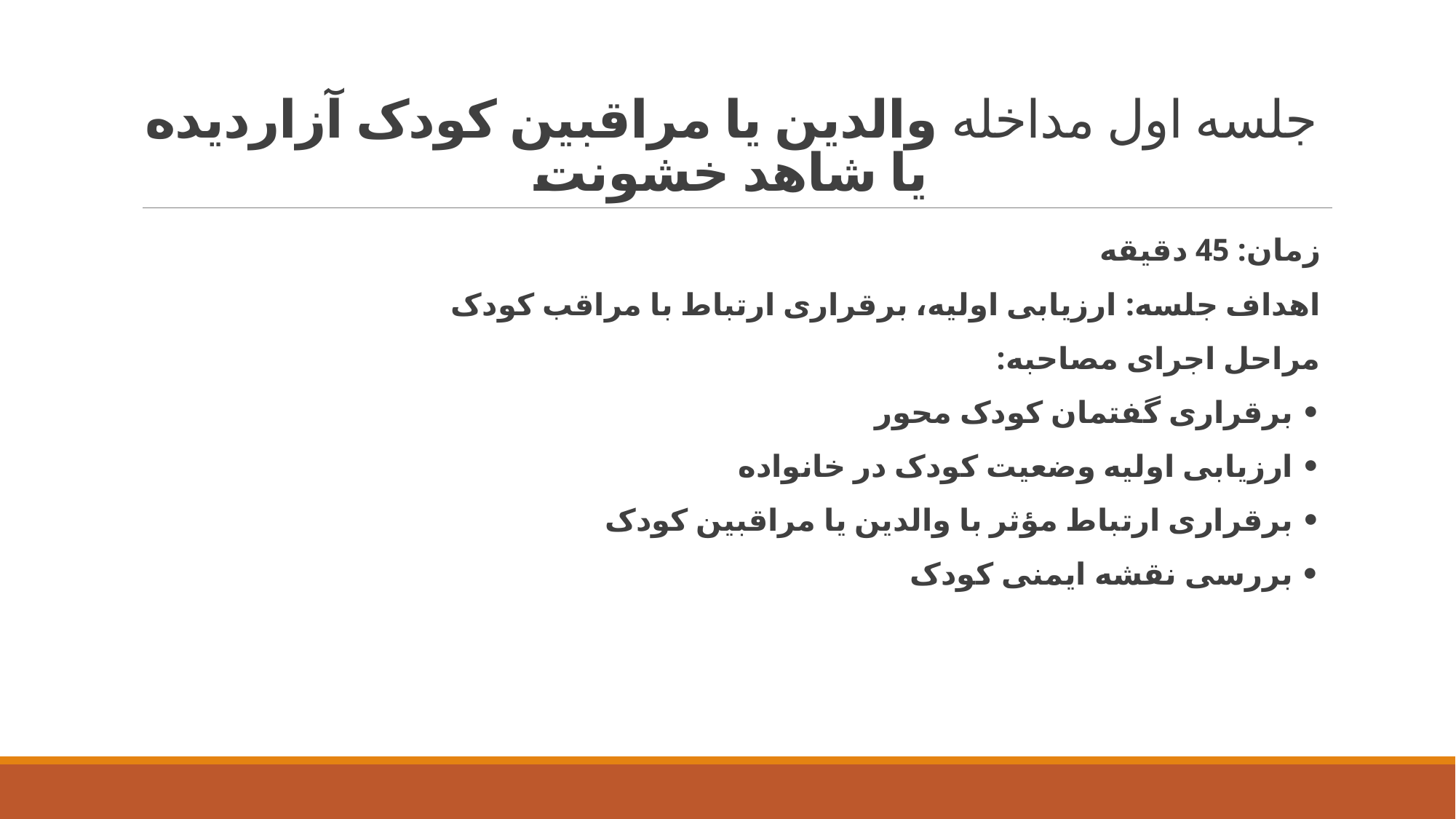

# جلسه اول مداخله والدین یا مراقبین کودک آزاردیده یا شاهد خشونت
زمان: 45 دقیقه
اهداف جلسه: ارزیابی اولیه، برقراری ارتباط با مراقب کودک
مراحل اجرای مصاحبه:
• برقراری گفتمان کودک محور
• ارزیابی اولیه وضعیت کودک در خانواده
• برقراری ارتباط مؤثر با والدین یا مراقبین کودک
• بررسی نقشه ایمنی کودک